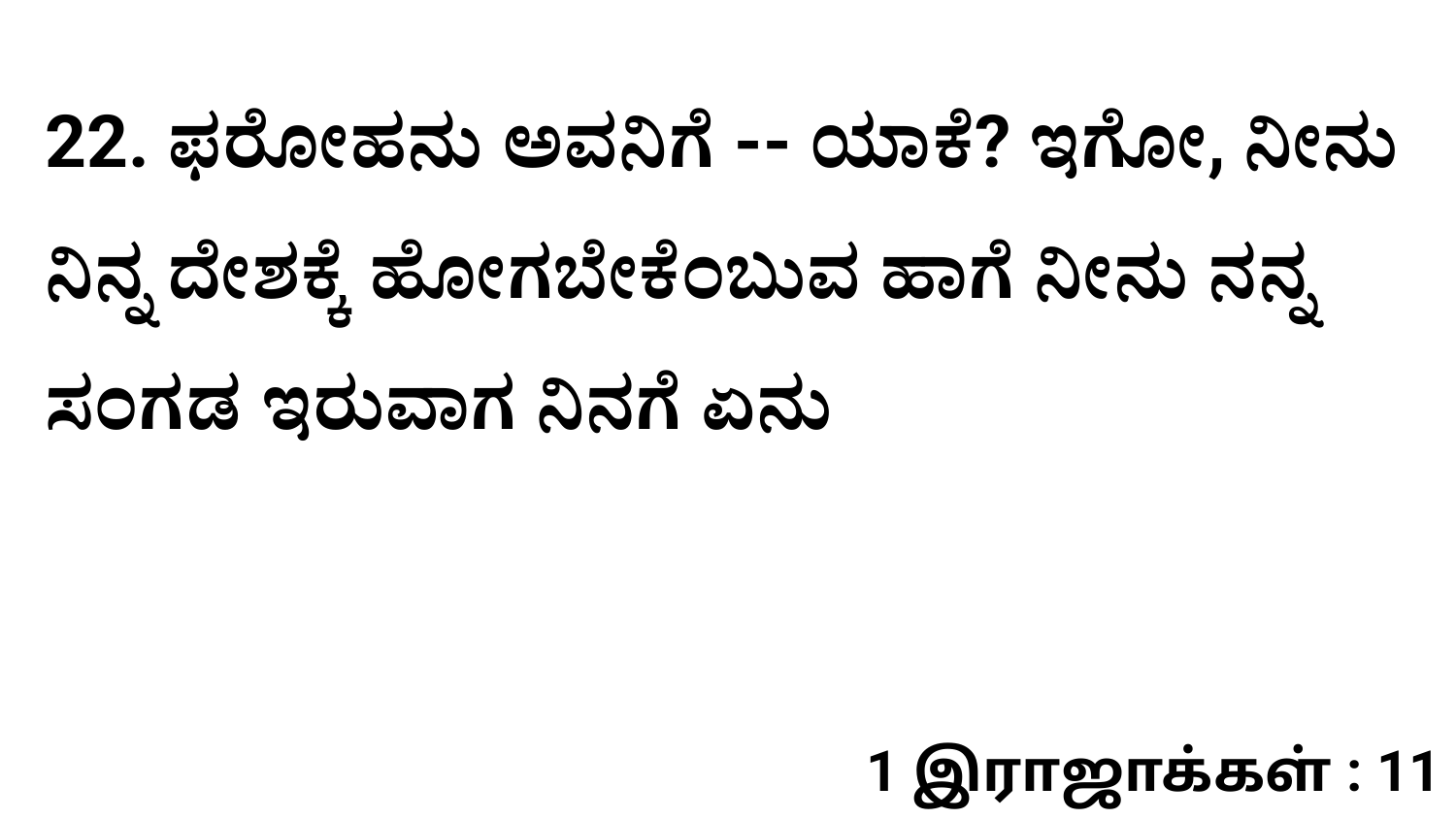

22. ಫರೋಹನು ಅವನಿಗೆ -- ಯಾಕೆ? ಇಗೋ, ನೀನು ನಿನ್ನ ದೇಶಕ್ಕೆ ಹೋಗಬೇಕೆಂಬುವ ಹಾಗೆ ನೀನು ನನ್ನ ಸಂಗಡ ಇರುವಾಗ ನಿನಗೆ ಏನು
1 இராஜாக்கள் : 11